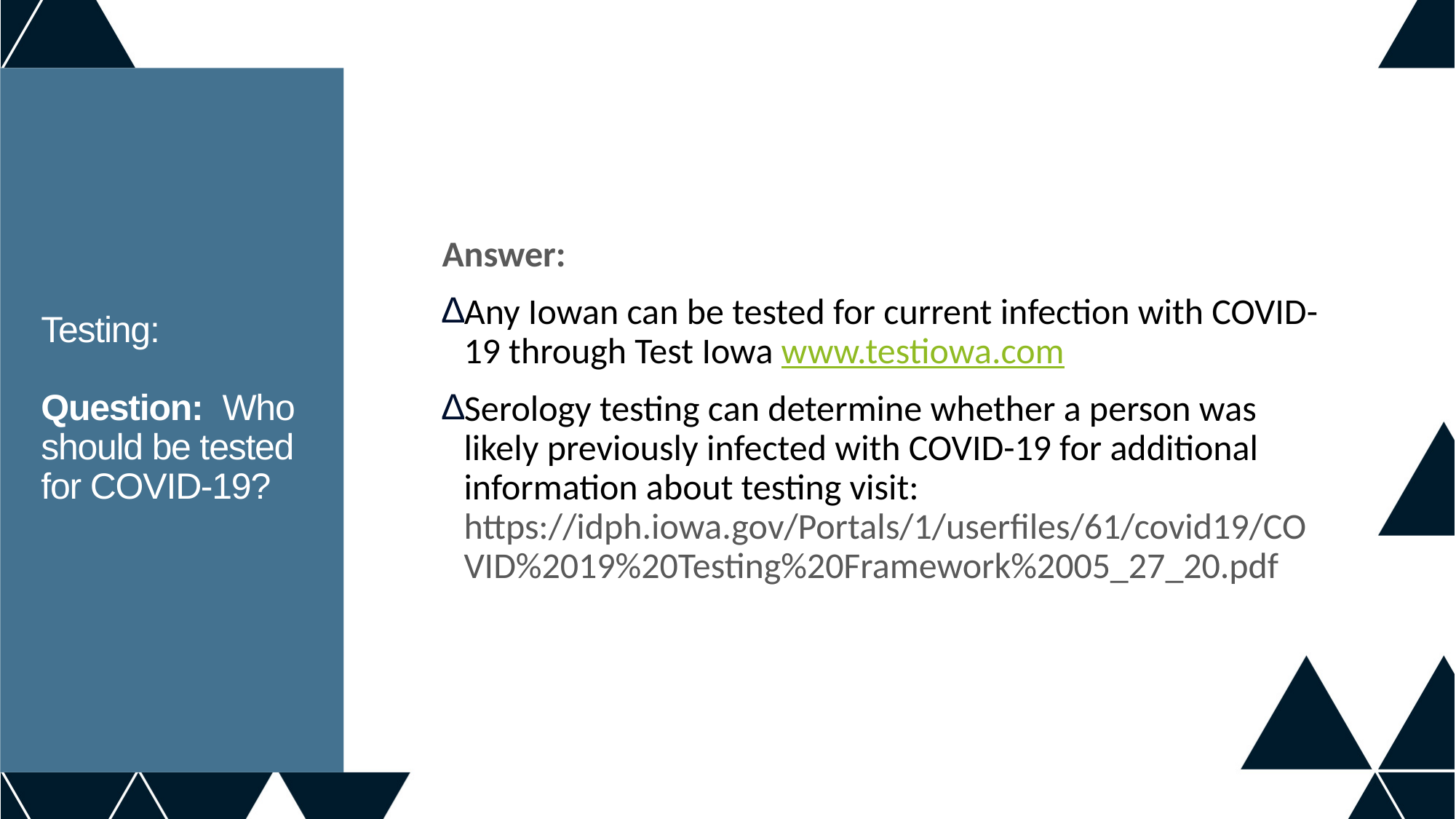

Answer:
Any Iowan can be tested for current infection with COVID-19 through Test Iowa www.testiowa.com
Serology testing can determine whether a person was likely previously infected with COVID-19 for additional information about testing visit: https://idph.iowa.gov/Portals/1/userfiles/61/covid19/COVID%2019%20Testing%20Framework%2005_27_20.pdf

# Testing: Question:  Who should be tested for COVID-19?